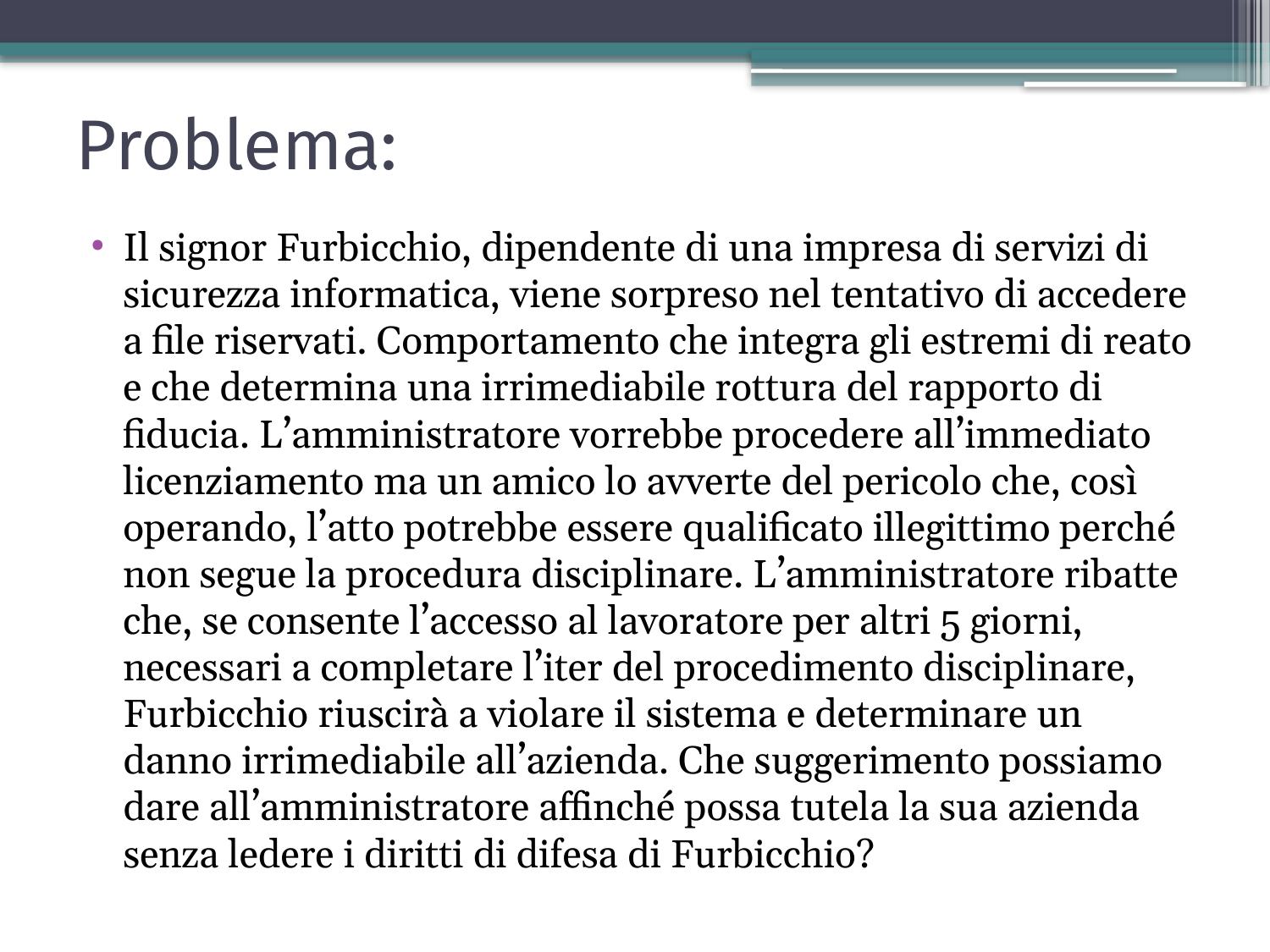

# Problema:
Il signor Furbicchio, dipendente di una impresa di servizi di sicurezza informatica, viene sorpreso nel tentativo di accedere a file riservati. Comportamento che integra gli estremi di reato e che determina una irrimediabile rottura del rapporto di fiducia. L’amministratore vorrebbe procedere all’immediato licenziamento ma un amico lo avverte del pericolo che, così operando, l’atto potrebbe essere qualificato illegittimo perché non segue la procedura disciplinare. L’amministratore ribatte che, se consente l’accesso al lavoratore per altri 5 giorni, necessari a completare l’iter del procedimento disciplinare, Furbicchio riuscirà a violare il sistema e determinare un danno irrimediabile all’azienda. Che suggerimento possiamo dare all’amministratore affinché possa tutela la sua azienda senza ledere i diritti di difesa di Furbicchio?